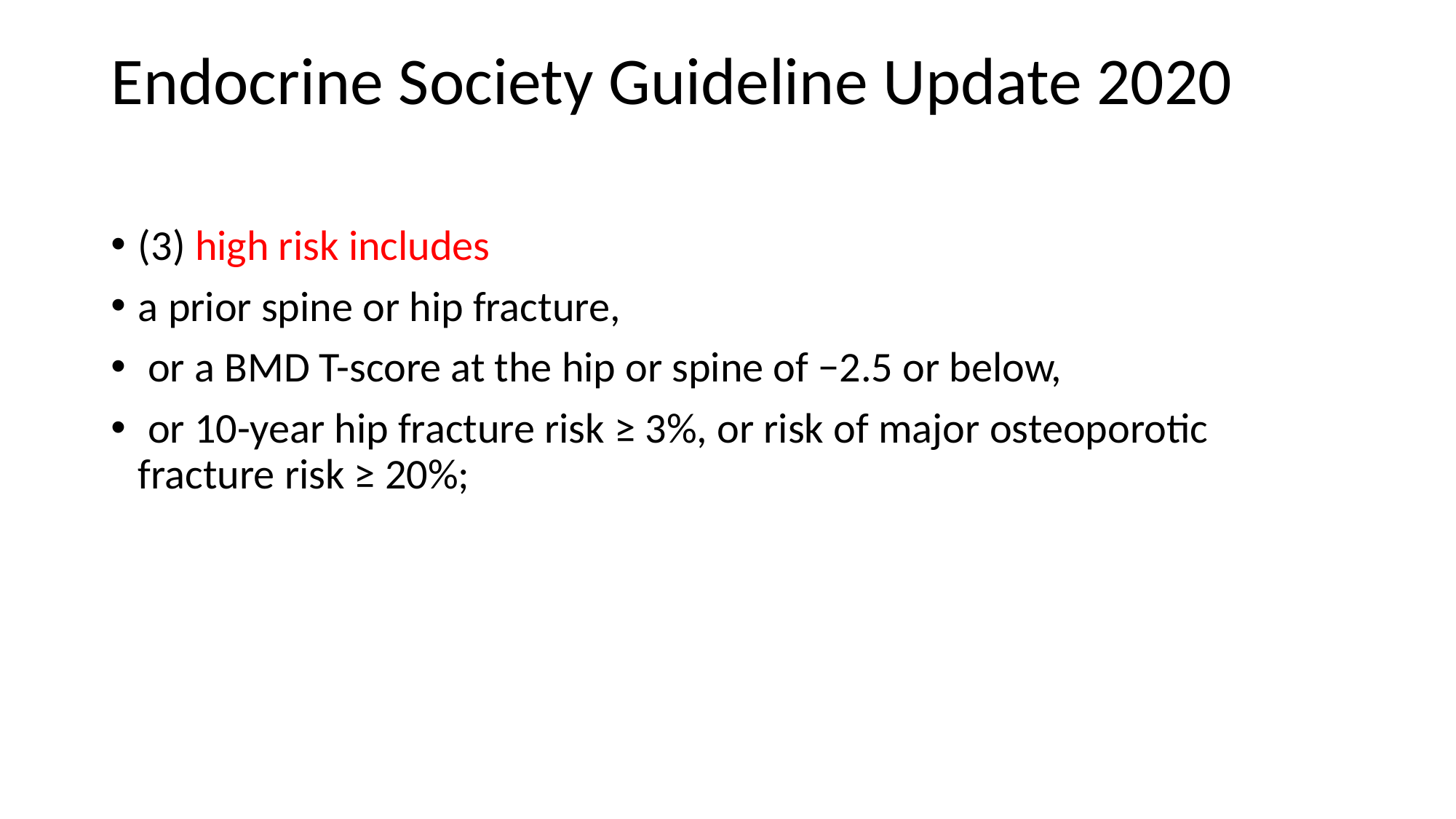

# Endocrine Society Guideline Update 2020
(3) high risk includes
a prior spine or hip fracture,
 or a BMD T-score at the hip or spine of −2.5 or below,
 or 10-year hip fracture risk ≥ 3%, or risk of major osteoporotic fracture risk ≥ 20%;